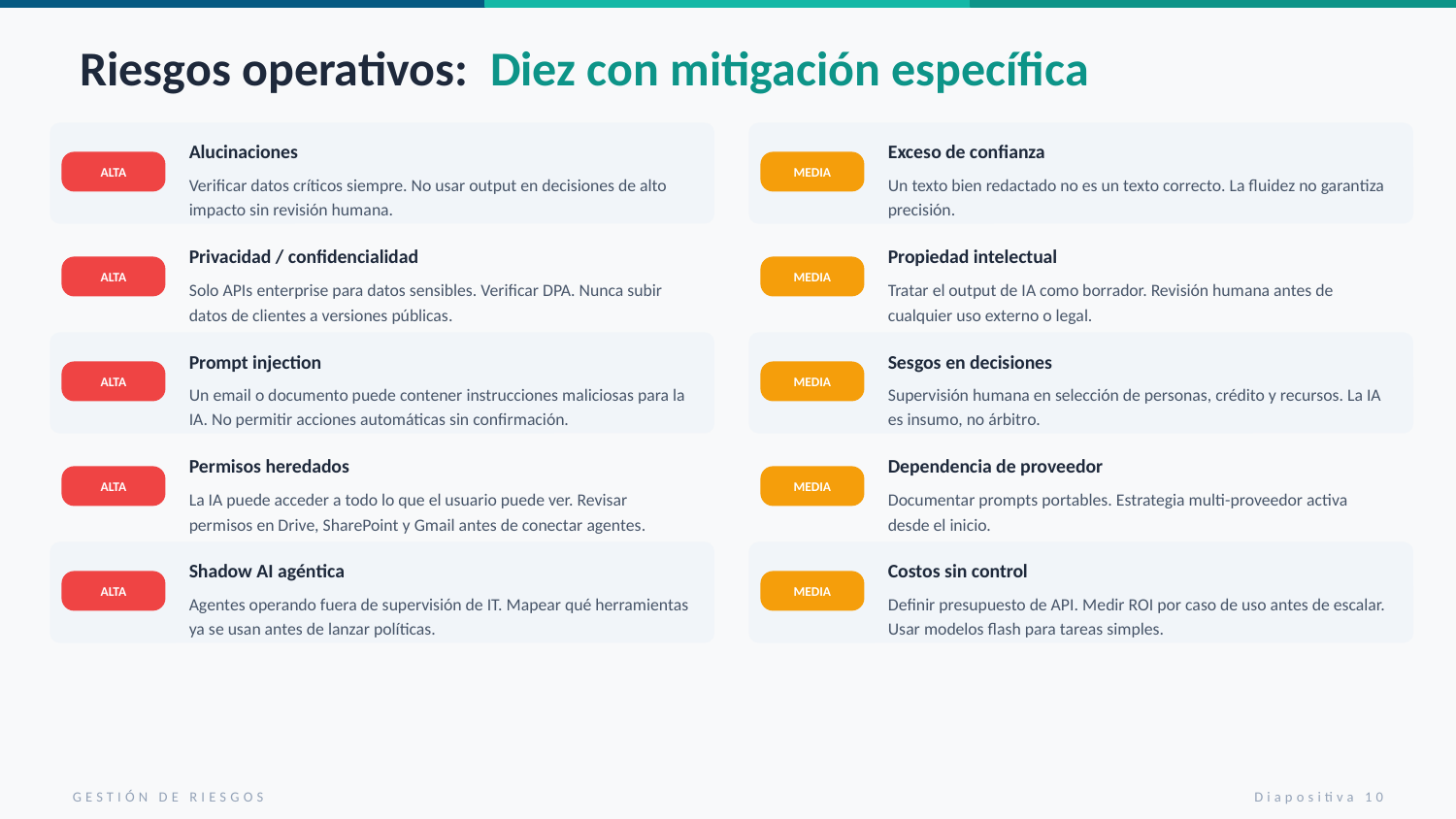

Riesgos operativos:  Diez con mitigación específica

Alucinaciones
Exceso de confianza

ALTA

MEDIA
Verificar datos críticos siempre. No usar output en decisiones de alto impacto sin revisión humana.
Un texto bien redactado no es un texto correcto. La fluidez no garantiza precisión.
Privacidad / confidencialidad
Propiedad intelectual

ALTA

MEDIA
Solo APIs enterprise para datos sensibles. Verificar DPA. Nunca subir datos de clientes a versiones públicas.
Tratar el output de IA como borrador. Revisión humana antes de cualquier uso externo o legal.

Prompt injection
Sesgos en decisiones

ALTA

MEDIA
Un email o documento puede contener instrucciones maliciosas para la IA. No permitir acciones automáticas sin confirmación.
Supervisión humana en selección de personas, crédito y recursos. La IA es insumo, no árbitro.
Permisos heredados
Dependencia de proveedor

ALTA

MEDIA
La IA puede acceder a todo lo que el usuario puede ver. Revisar permisos en Drive, SharePoint y Gmail antes de conectar agentes.
Documentar prompts portables. Estrategia multi-proveedor activa desde el inicio.

Shadow AI agéntica
Costos sin control

ALTA

MEDIA
Agentes operando fuera de supervisión de IT. Mapear qué herramientas ya se usan antes de lanzar políticas.
Definir presupuesto de API. Medir ROI por caso de uso antes de escalar. Usar modelos flash para tareas simples.
GESTIÓN DE RIESGOS
Diapositiva 10